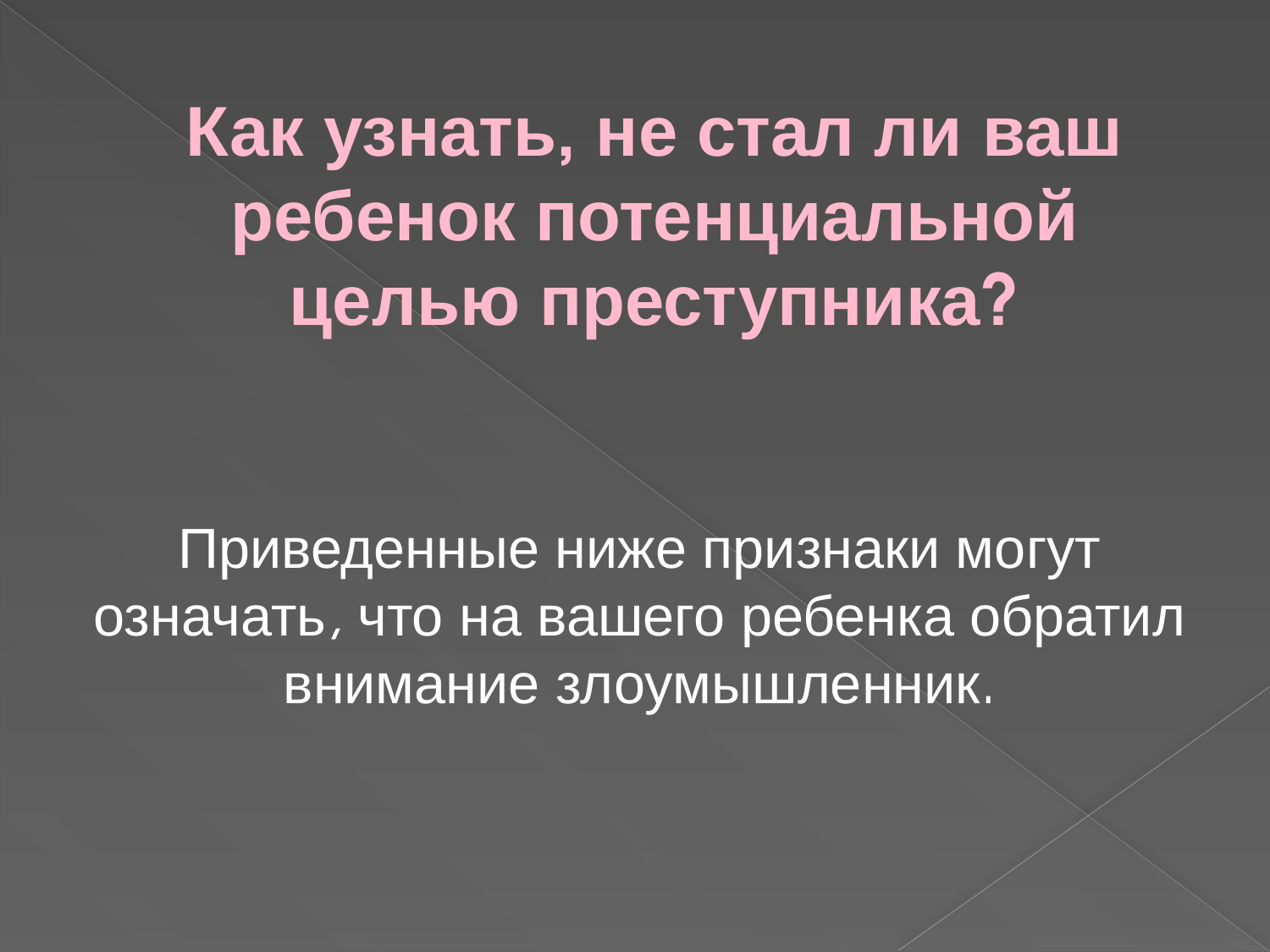

Как узнать, не стал ли ваш ребенок потенциальной целью преступника?
Приведенные ниже признаки могут означать, что на вашего ребенка обратил внимание злоумышленник.